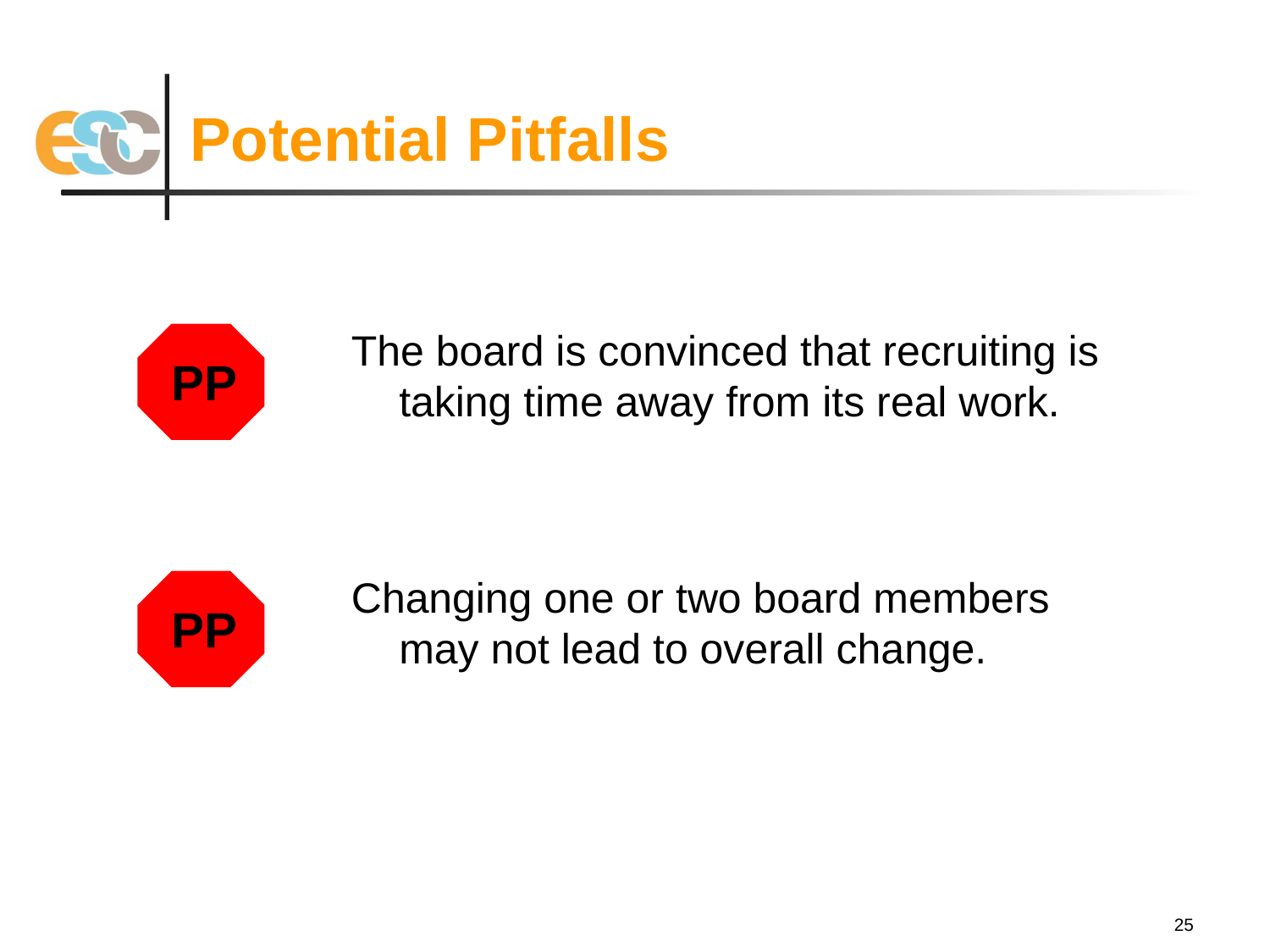

# Potential Pitfalls
The board is convinced that recruiting is taking time away from its real work.

PP
Changing one or two board members may not lead to overall change.

PP
25